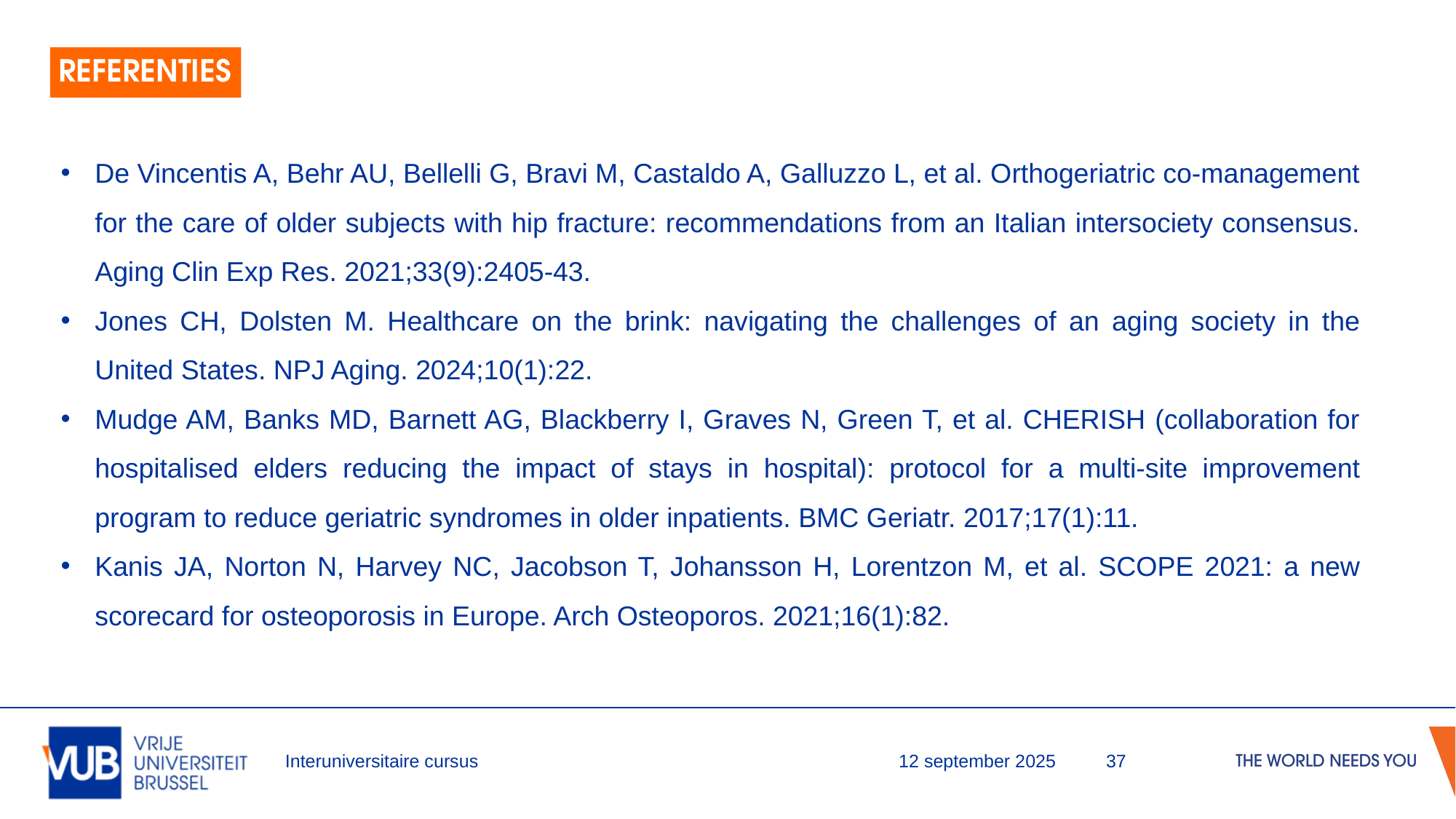

# Referenties
De Vincentis A, Behr AU, Bellelli G, Bravi M, Castaldo A, Galluzzo L, et al. Orthogeriatric co-management for the care of older subjects with hip fracture: recommendations from an Italian intersociety consensus. Aging Clin Exp Res. 2021;33(9):2405-43.
Jones CH, Dolsten M. Healthcare on the brink: navigating the challenges of an aging society in the United States. NPJ Aging. 2024;10(1):22.
Mudge AM, Banks MD, Barnett AG, Blackberry I, Graves N, Green T, et al. CHERISH (collaboration for hospitalised elders reducing the impact of stays in hospital): protocol for a multi-site improvement program to reduce geriatric syndromes in older inpatients. BMC Geriatr. 2017;17(1):11.
Kanis JA, Norton N, Harvey NC, Jacobson T, Johansson H, Lorentzon M, et al. SCOPE 2021: a new scorecard for osteoporosis in Europe. Arch Osteoporos. 2021;16(1):82.

Interuniversitaire cursus
12 september 2025
37